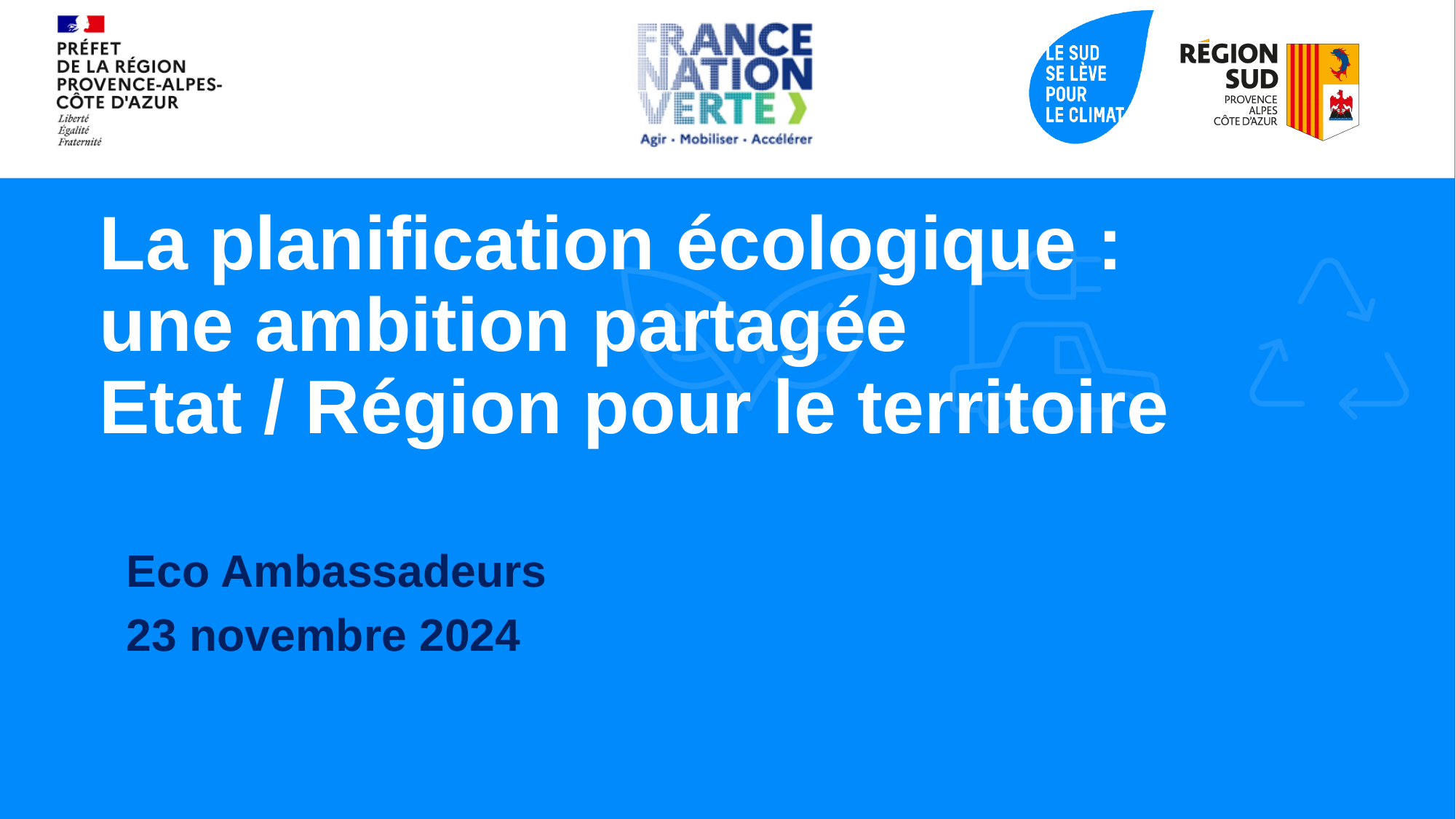

# La planification écologique : une ambition partagée Etat / Région pour le territoire
Eco Ambassadeurs
23 novembre 2024